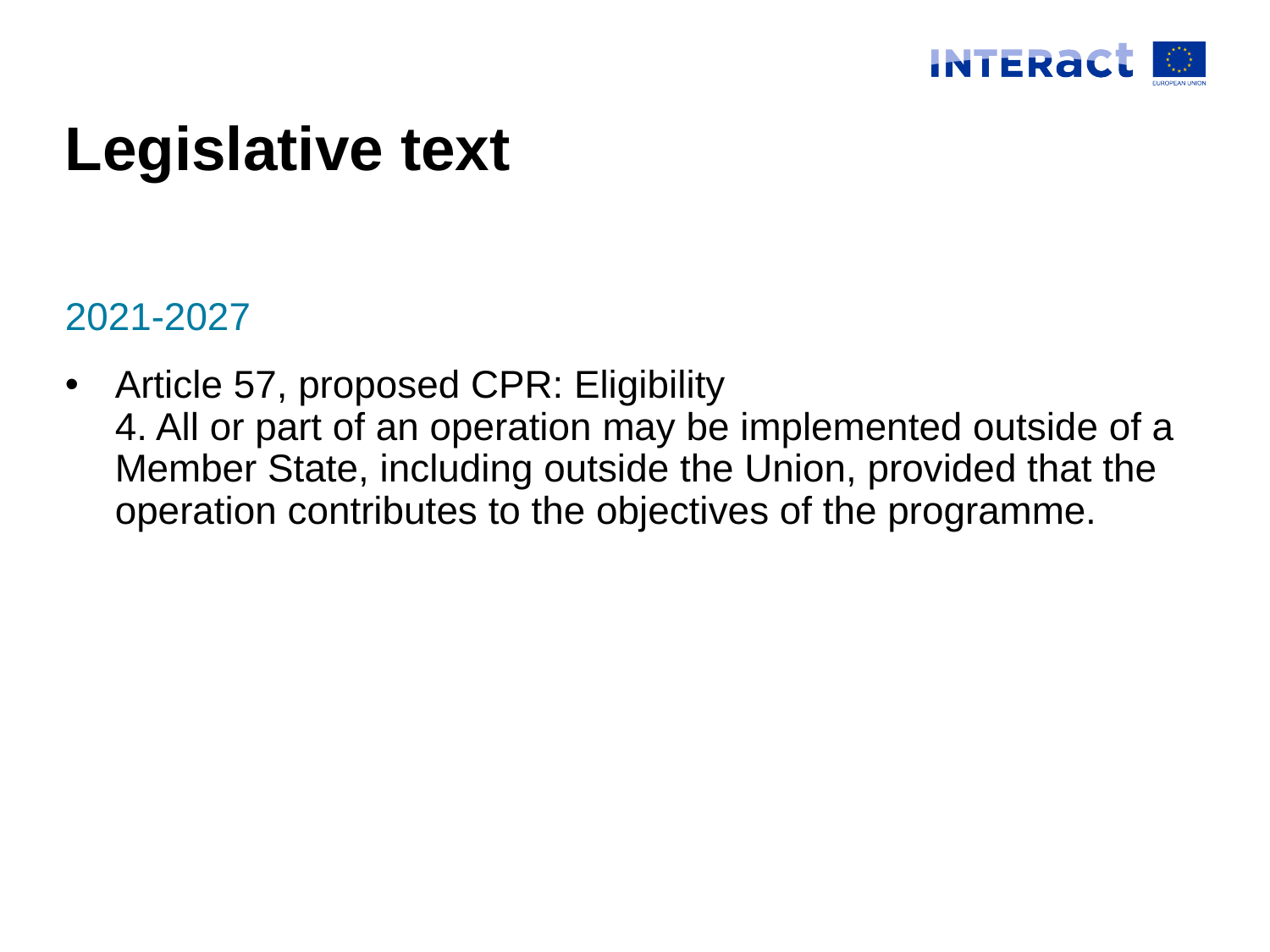

# Legislative text
2021-2027
Article 57, proposed CPR: Eligibility
4. All or part of an operation may be implemented outside of a Member State, including outside the Union, provided that the operation contributes to the objectives of the programme.